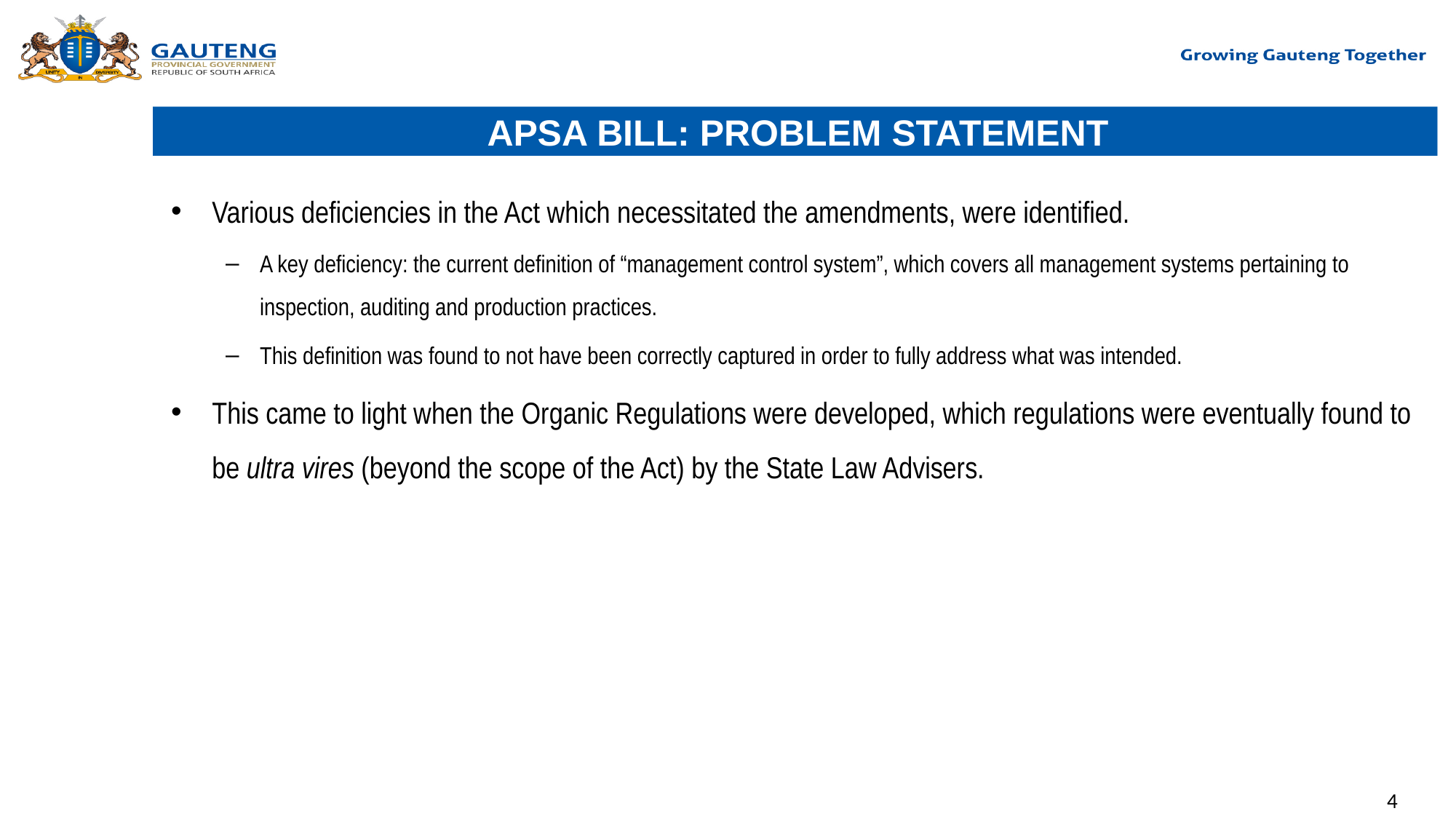

# APSA BILL: PROBLEM STATEMENT
Various deficiencies in the Act which necessitated the amendments, were identified.
A key deficiency: the current definition of “management control system”, which covers all management systems pertaining to inspection, auditing and production practices.
This definition was found to not have been correctly captured in order to fully address what was intended.
This came to light when the Organic Regulations were developed, which regulations were eventually found to be ultra vires (beyond the scope of the Act) by the State Law Advisers.
4